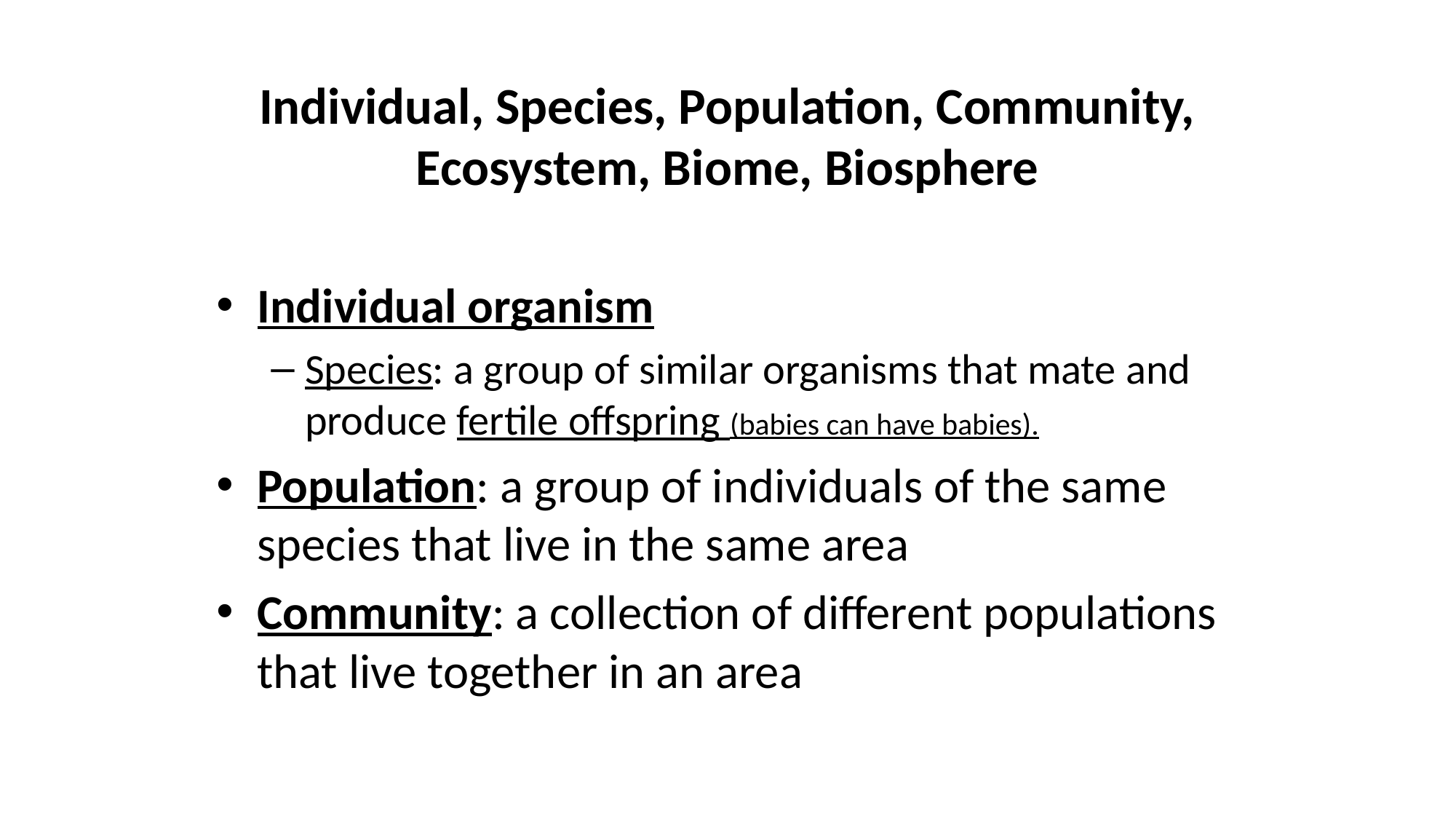

# Individual, Species, Population, Community, Ecosystem, Biome, Biosphere
Individual organism
Species: a group of similar organisms that mate and produce fertile offspring (babies can have babies).
Population: a group of individuals of the same species that live in the same area
Community: a collection of different populations that live together in an area